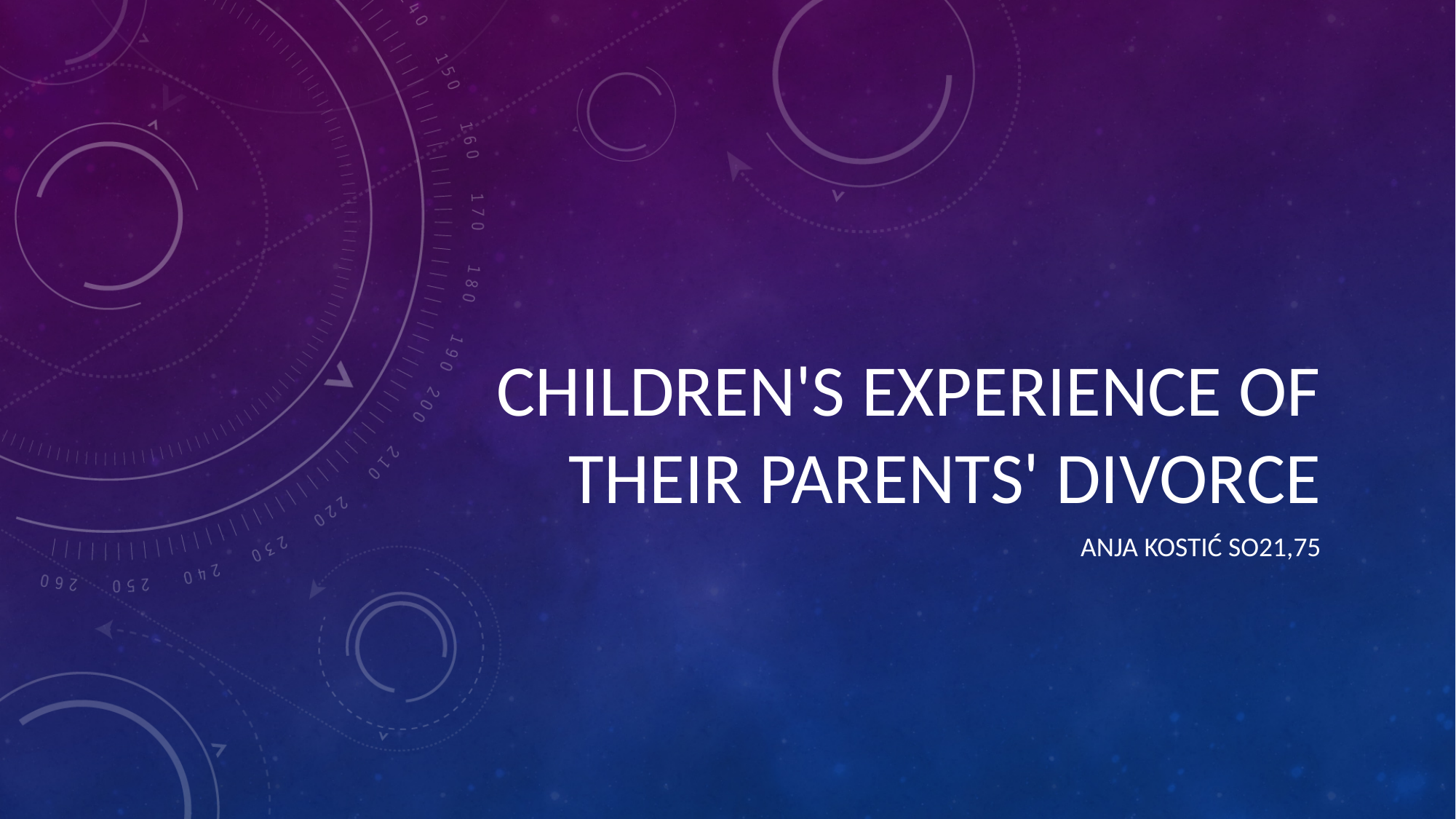

# Children's experience of their parents' divorce
Anja kostić so21,75